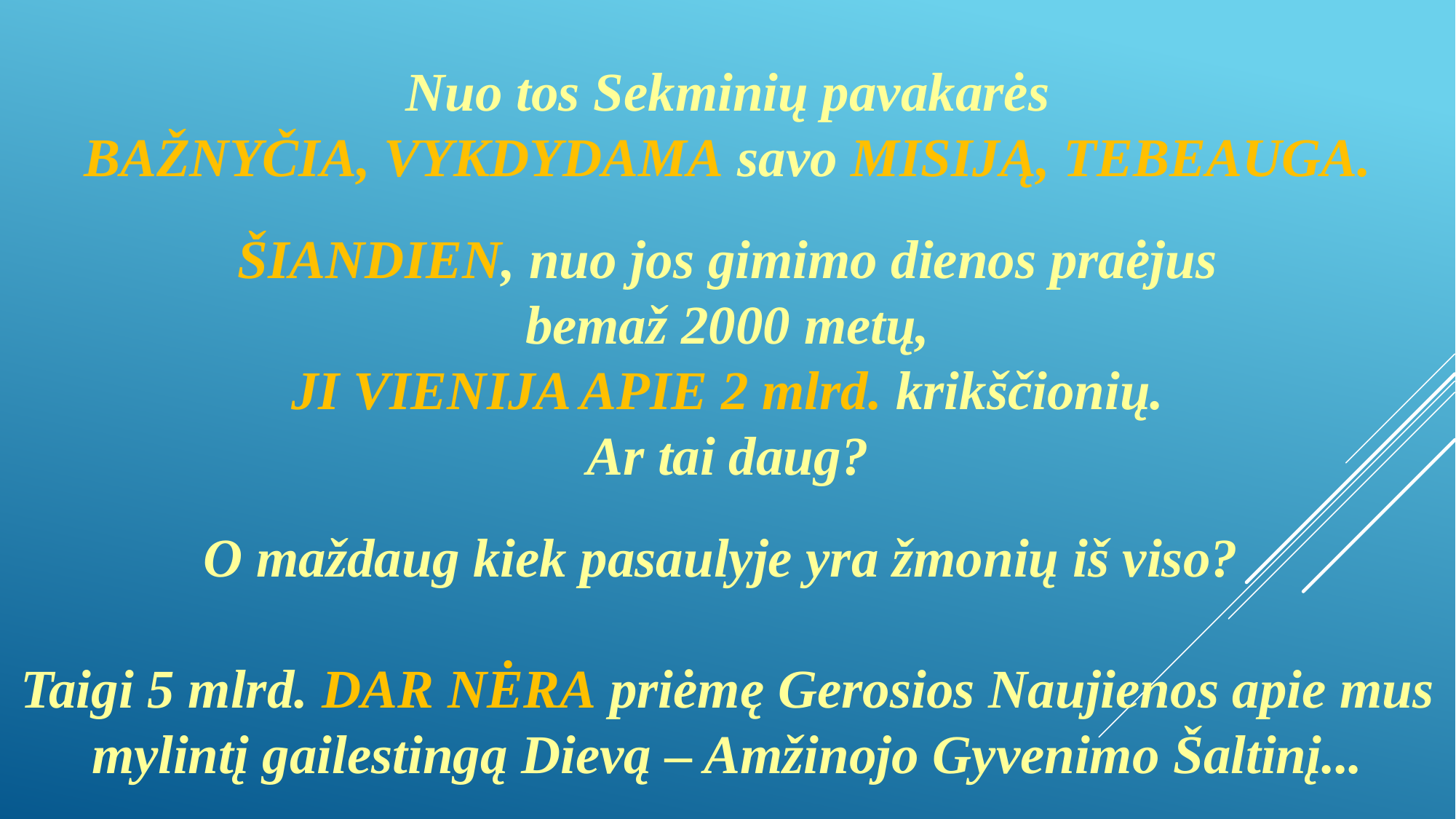

Nuo tos Sekminių pavakarės
BAŽNYČIA, VYKDYDAMA savo MISIJĄ, TEBEAUGA.

ŠIANDIEN, nuo jos gimimo dienos praėjus
bemaž 2000 metų,
JI VIENIJA APIE 2 mlrd. krikščionių.
Ar tai daug?

O maždaug kiek pasaulyje yra žmonių iš viso?

Taigi 5 mlrd. DAR NĖRA priėmę Gerosios Naujienos apie mus mylintį gailestingą Dievą – Amžinojo Gyvenimo Šaltinį...